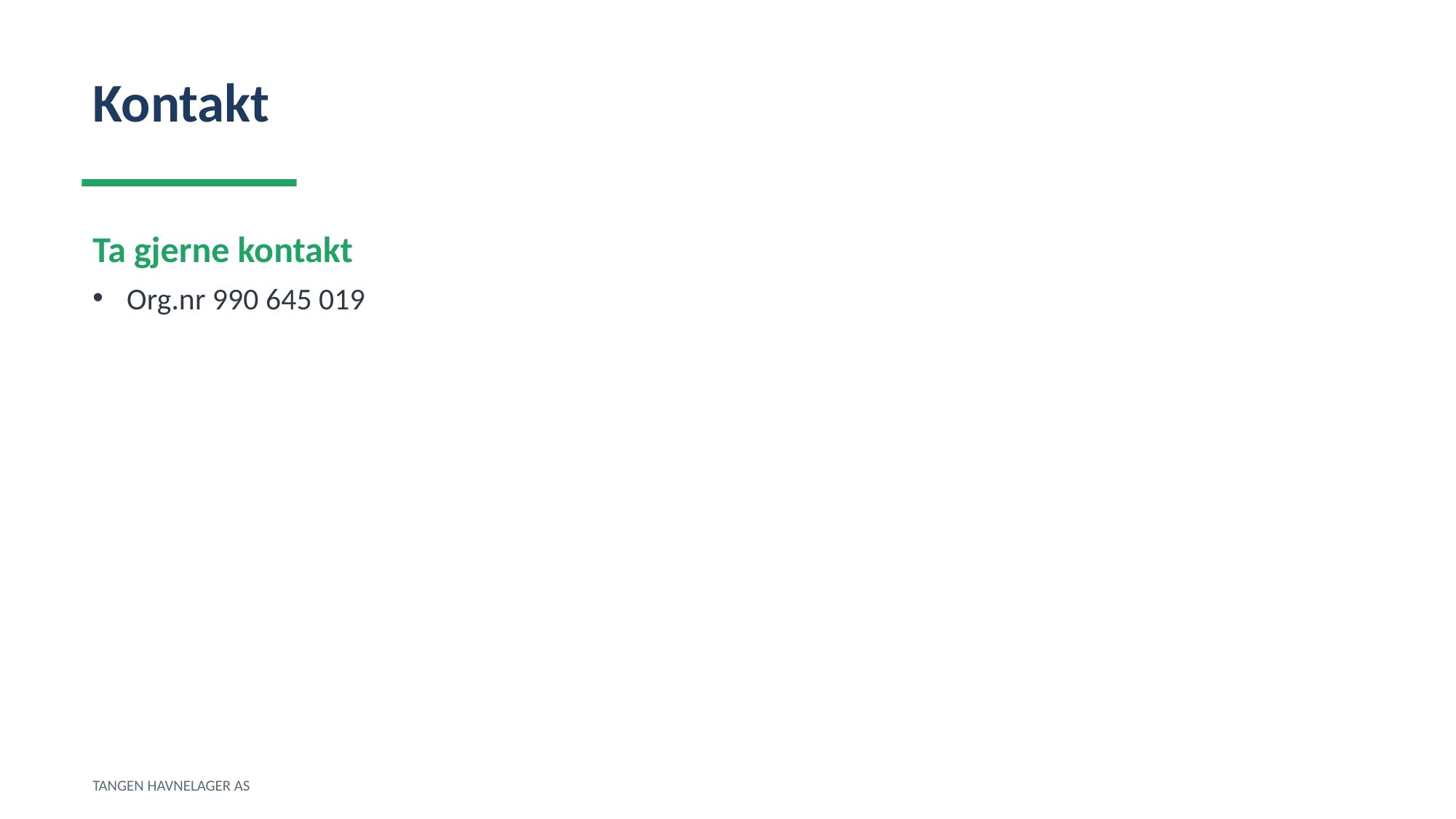

Kontakt

Ta gjerne kontakt
Org.nr 990 645 019
TANGEN HAVNELAGER AS